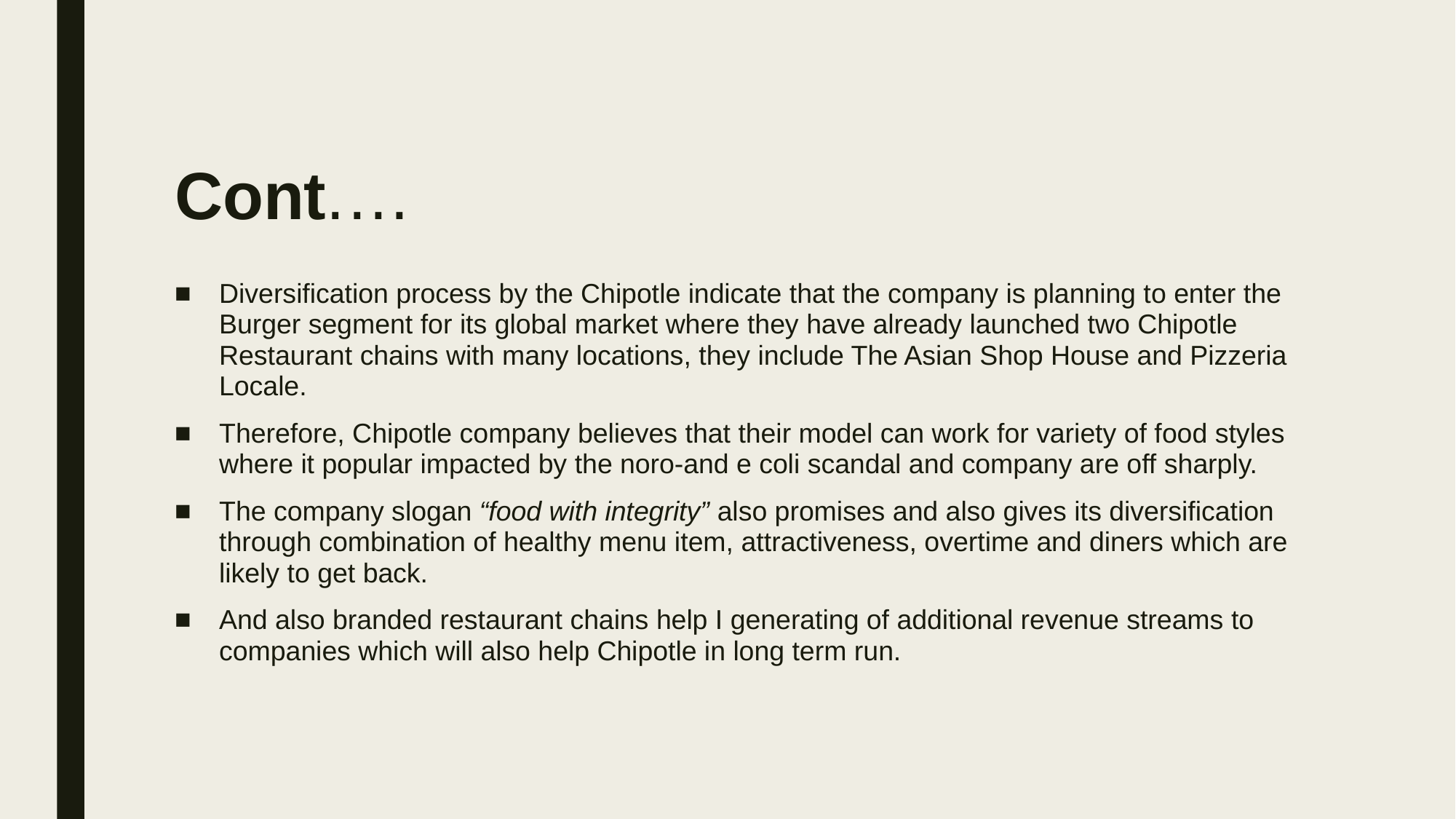

# Cont.…
Diversification process by the Chipotle indicate that the company is planning to enter the Burger segment for its global market where they have already launched two Chipotle Restaurant chains with many locations, they include The Asian Shop House and Pizzeria Locale.
Therefore, Chipotle company believes that their model can work for variety of food styles where it popular impacted by the noro-and e coli scandal and company are off sharply.
The company slogan “food with integrity” also promises and also gives its diversification through combination of healthy menu item, attractiveness, overtime and diners which are likely to get back.
And also branded restaurant chains help I generating of additional revenue streams to companies which will also help Chipotle in long term run.